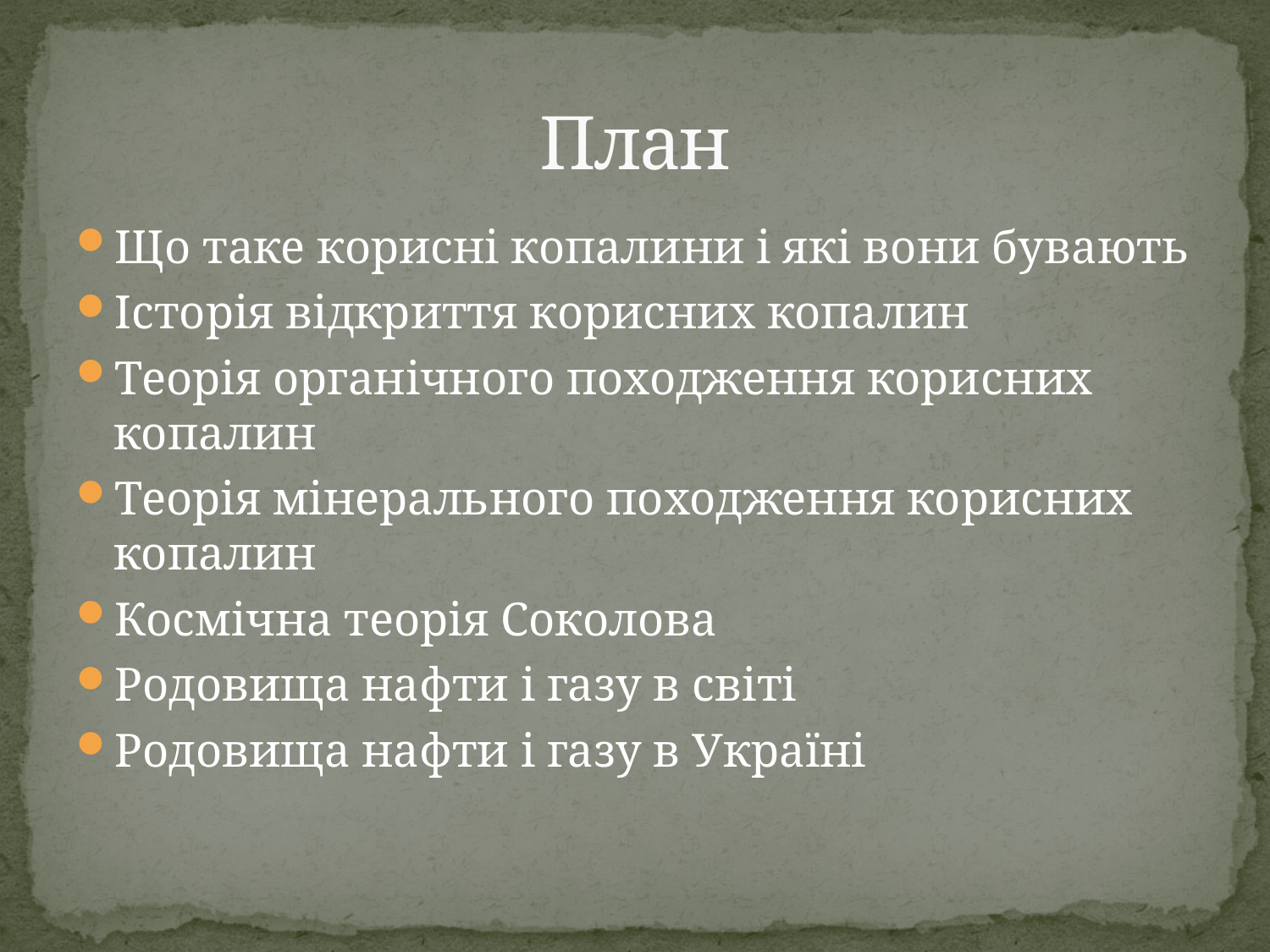

# План
Що таке корисні копалини і які вони бувають
Історія відкриття корисних копалин
Теорія органічного походження корисних копалин
Теорія мінерального походження корисних копалин
Космічна теорія Соколова
Родовища нафти і газу в світі
Родовища нафти і газу в Україні